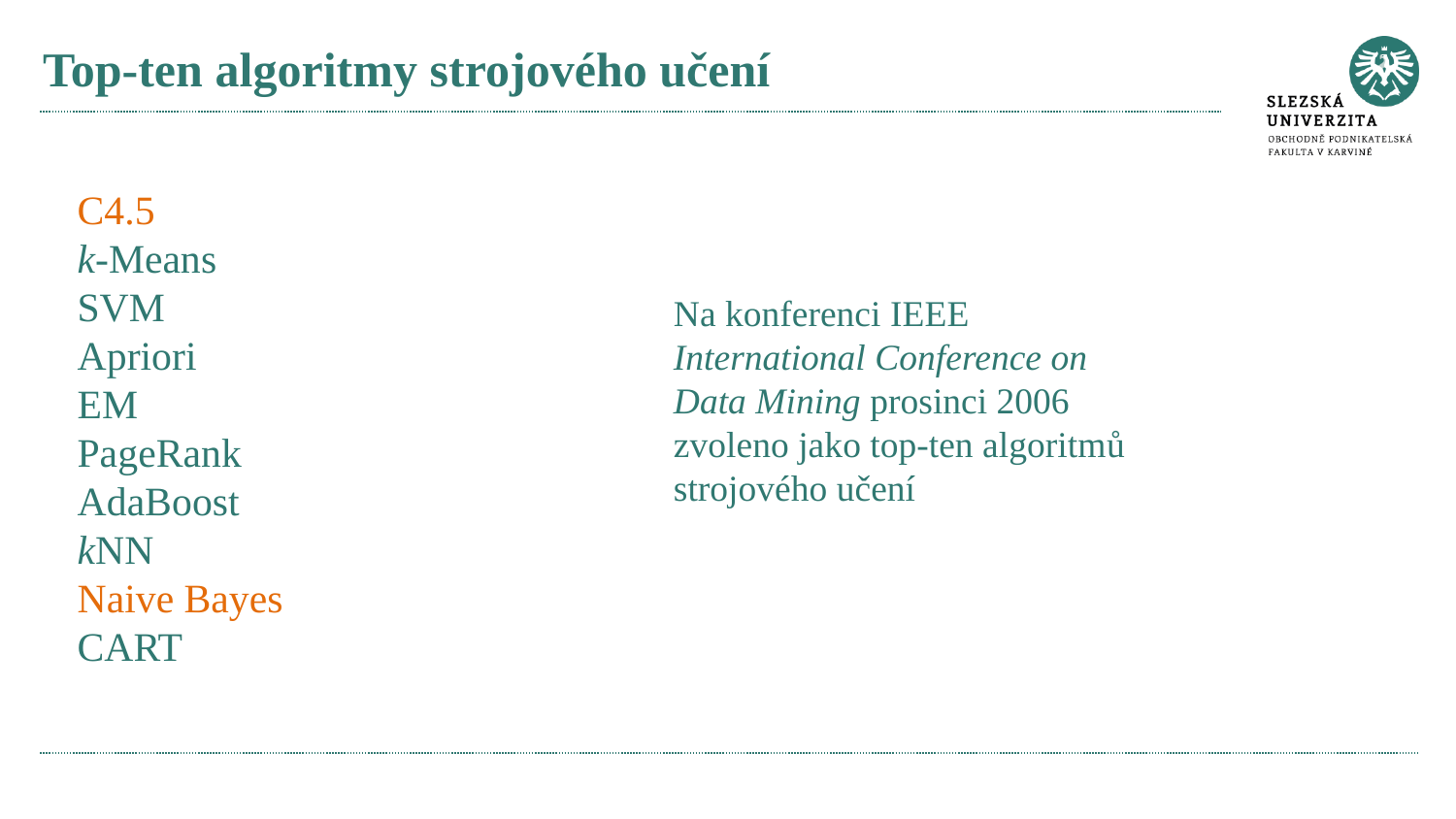

# Top-ten algoritmy strojového učení
C4.5
k-Means
SVM
Apriori
EM
PageRank
AdaBoost
kNN
Naive Bayes
CART
Na konferenci IEEE
International Conference on Data Mining prosinci 2006 zvoleno jako top-ten algoritmů strojového učení